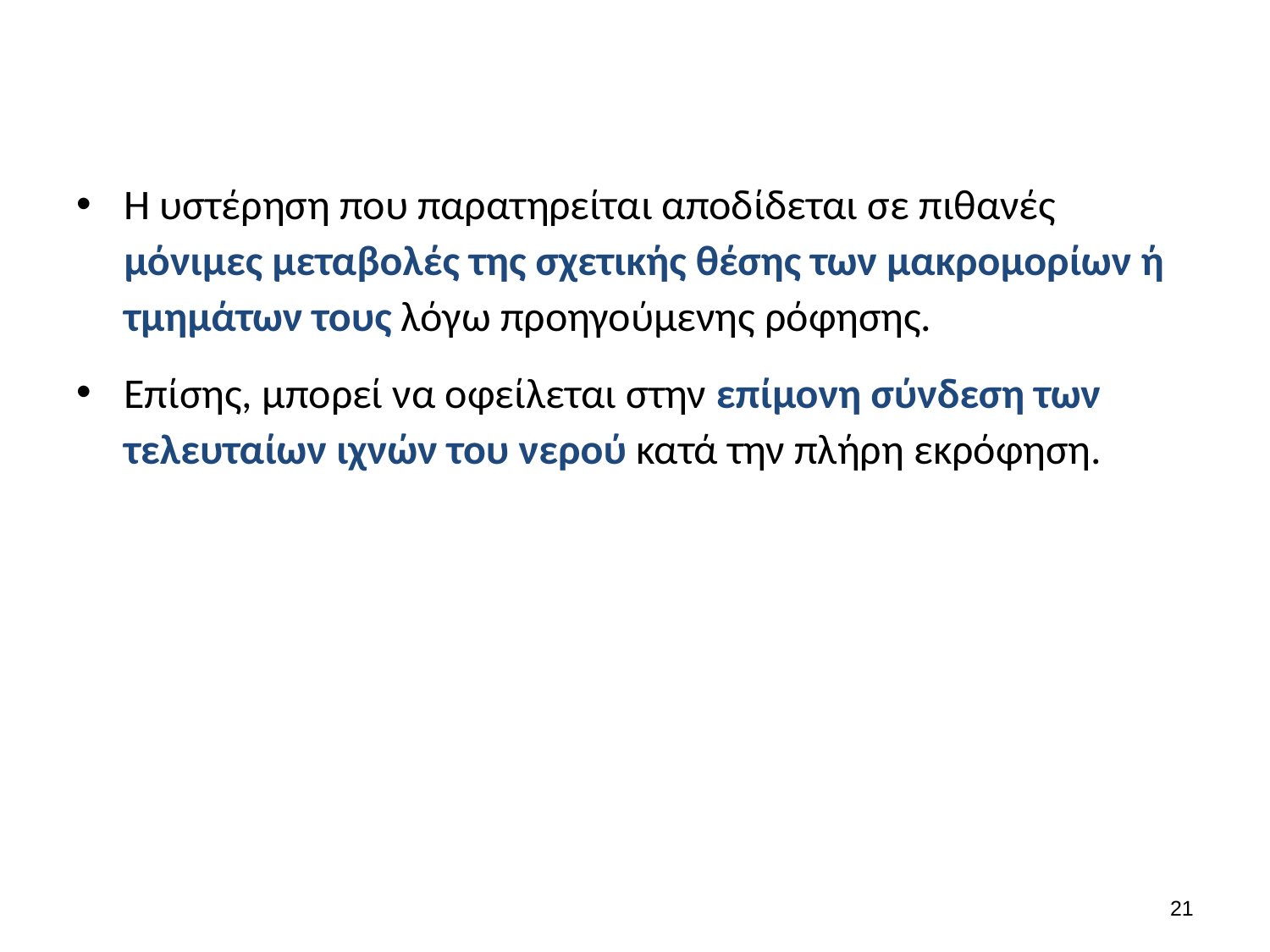

#
Η υστέρηση που παρατηρείται αποδίδεται σε πιθανές μόνιμες μεταβολές της σχετικής θέσης των μακρομορίων ή τμημάτων τους λόγω προηγούμενης ρόφησης.
Επίσης, μπορεί να οφείλεται στην επίμονη σύνδεση των τελευταίων ιχνών του νερού κατά την πλήρη εκρόφηση.
21